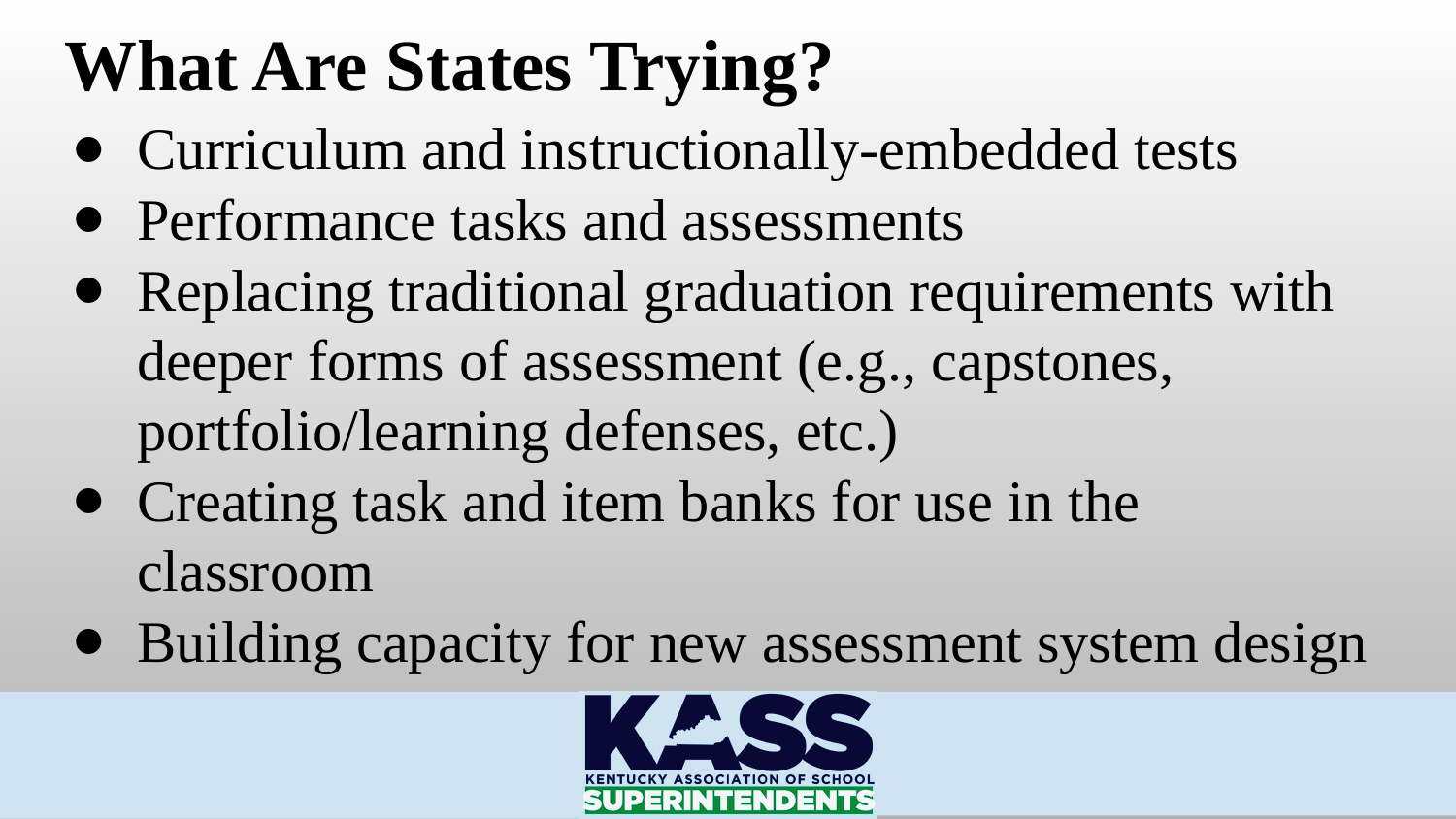

# What Are States Trying?
Curriculum and instructionally-embedded tests
Performance tasks and assessments
Replacing traditional graduation requirements with deeper forms of assessment (e.g., capstones, portfolio/learning defenses, etc.)
Creating task and item banks for use in the classroom
Building capacity for new assessment system design